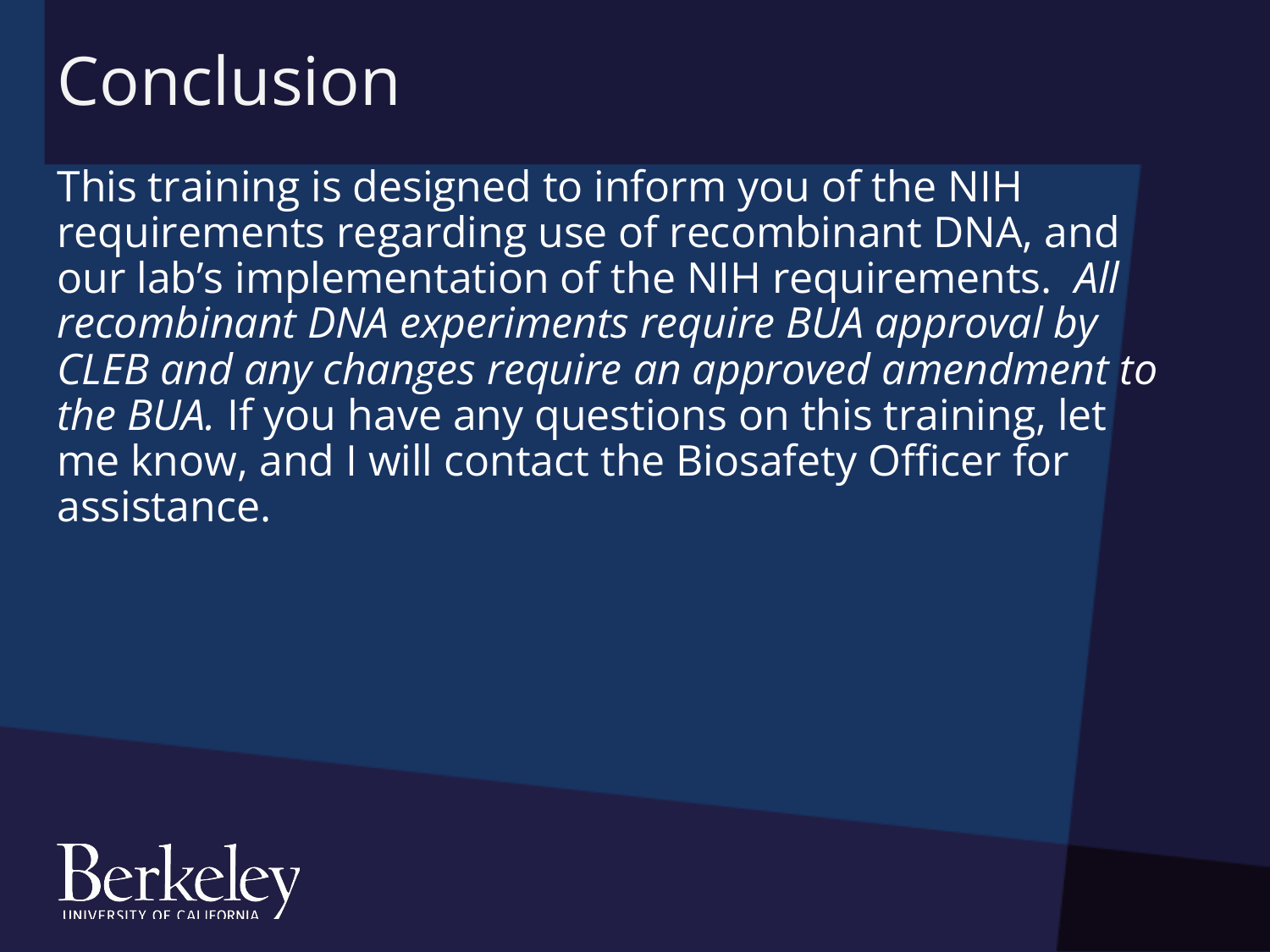

# Conclusion
This training is designed to inform you of the NIH requirements regarding use of recombinant DNA, and our lab’s implementation of the NIH requirements.  All recombinant DNA experiments require BUA approval by CLEB and any changes require an approved amendment to the BUA. If you have any questions on this training, let me know, and I will contact the Biosafety Officer for assistance.